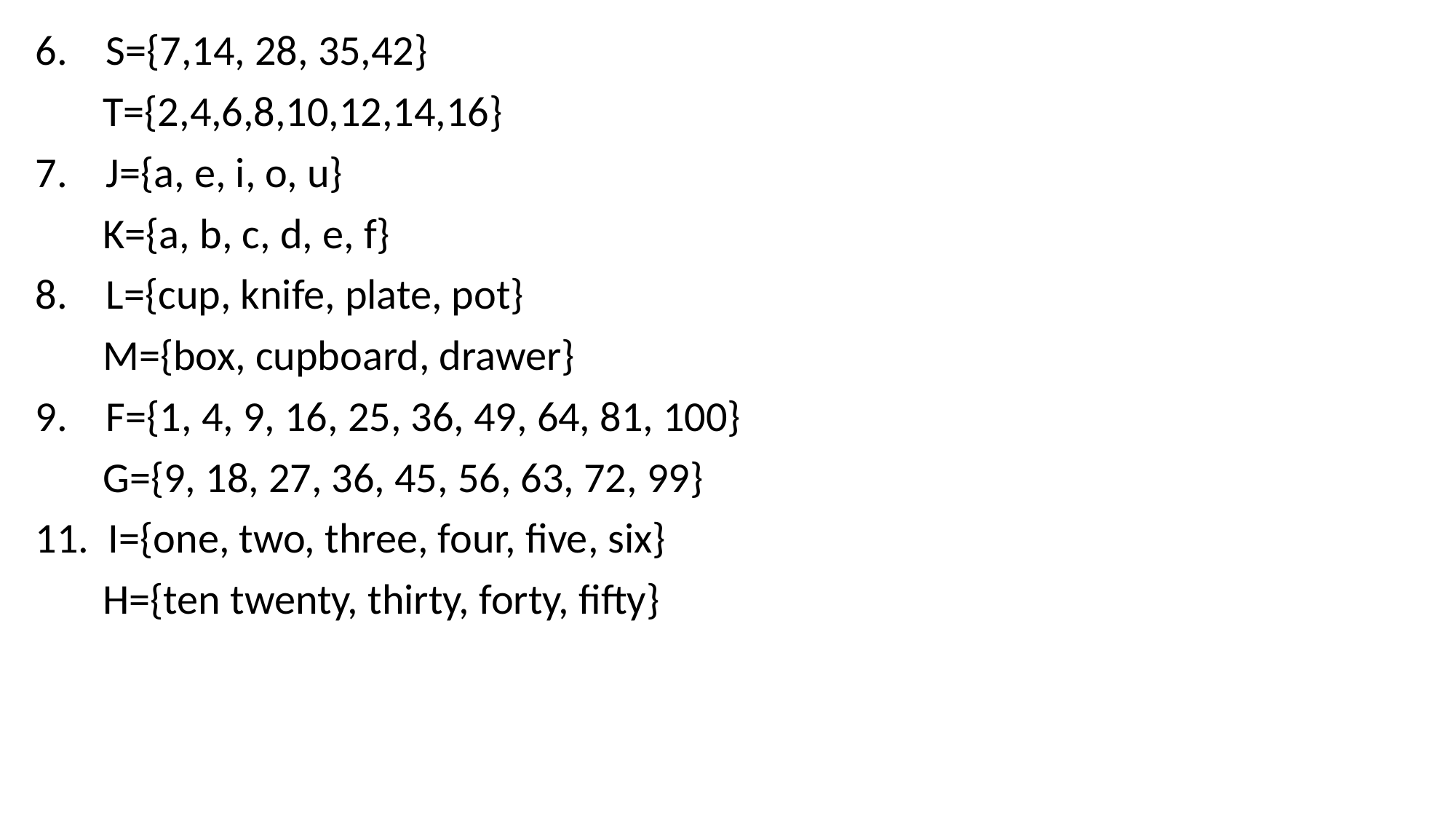

6.    S={7,14, 28, 35,42}
       T={2,4,6,8,10,12,14,16}
7.    J={a, e, i, o, u}
       K={a, b, c, d, e, f}
8.    L={cup, knife, plate, pot}
       M={box, cupboard, drawer}
9.    F={1, 4, 9, 16, 25, 36, 49, 64, 81, 100}
       G={9, 18, 27, 36, 45, 56, 63, 72, 99}
11.  I={one, two, three, four, five, six}
       H={ten twenty, thirty, forty, fifty}